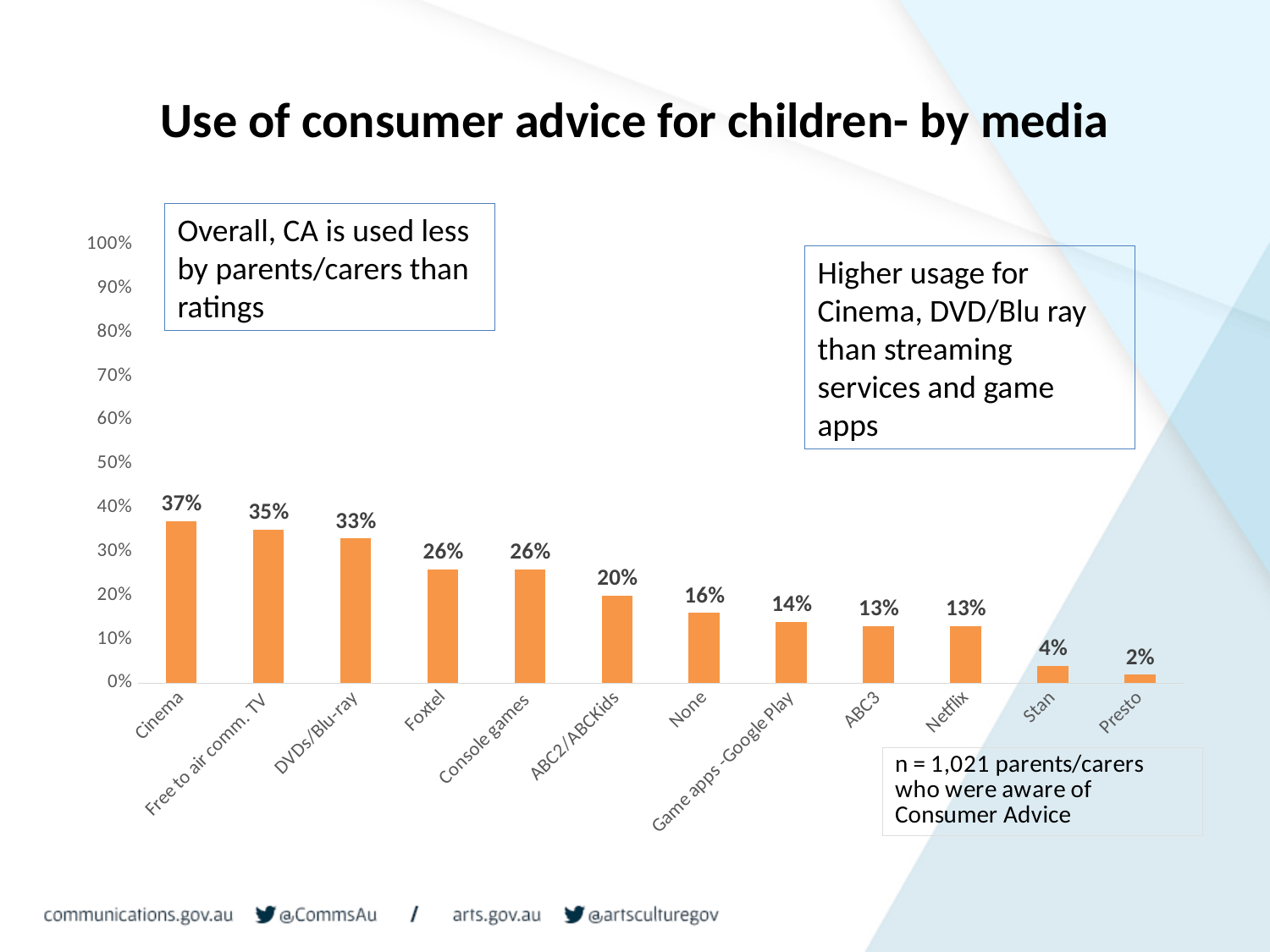

# Use of consumer advice for children- by media
Overall, CA is used less by parents/carers than ratings

### Chart

| Category |  |
|---|---|
| Cinema | 0.37 |
| Free to air comm. TV  | 0.35 |
| DVDs/Blu-ray | 0.33 |
| Foxtel | 0.26 |
| Console games  | 0.26 |
| ABC2/ABCKids | 0.2 |
| None | 0.16 |
| Game apps -Google Play | 0.14 |
| ABC3 | 0.13 |
| Netflix | 0.13 |
| Stan | 0.04 |
| Presto | 0.02 |
Higher usage for Cinema, DVD/Blu ray than streaming services and game apps